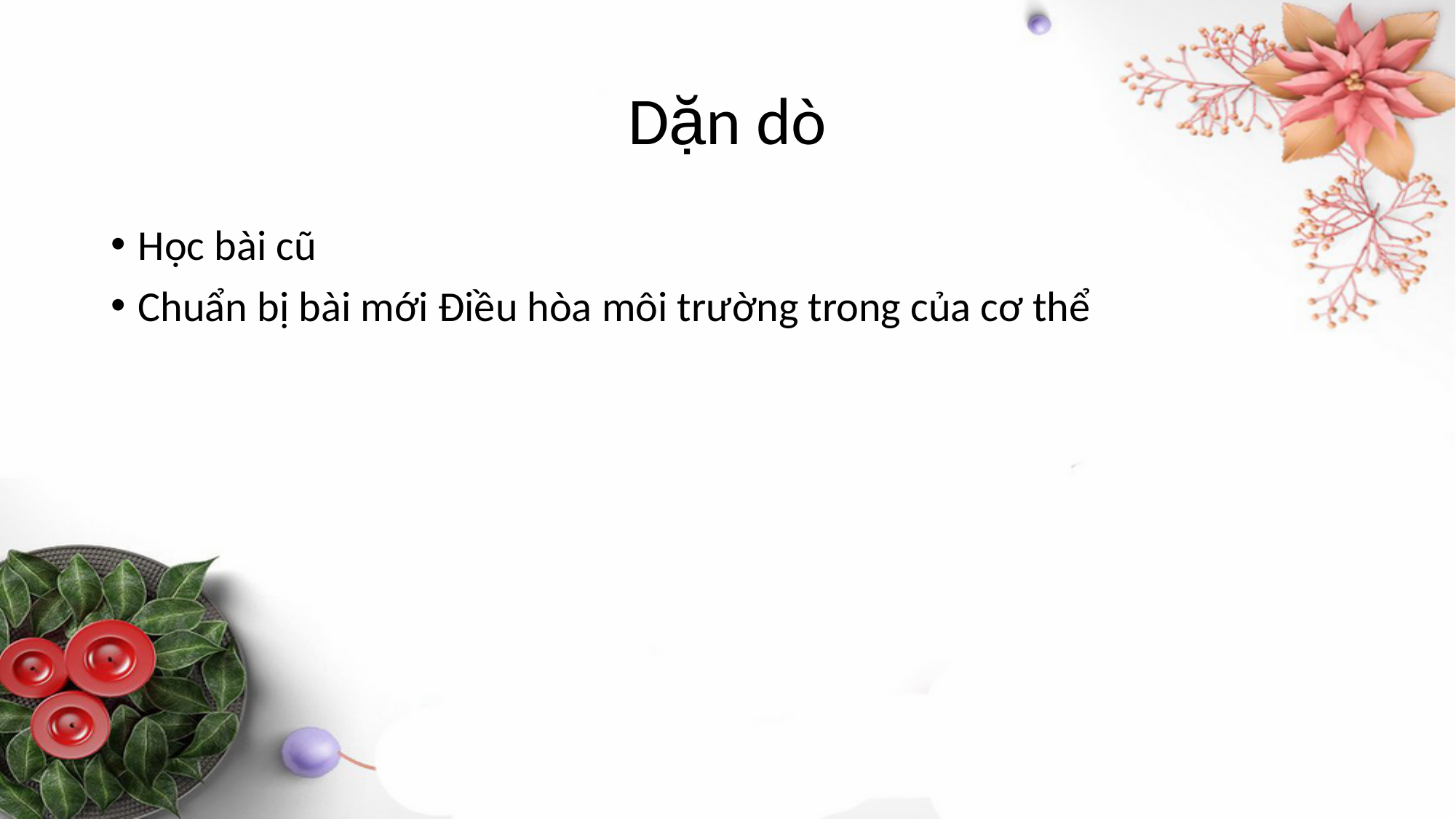

# Dặn dò
Học bài cũ
Chuẩn bị bài mới Điều hòa môi trường trong của cơ thể